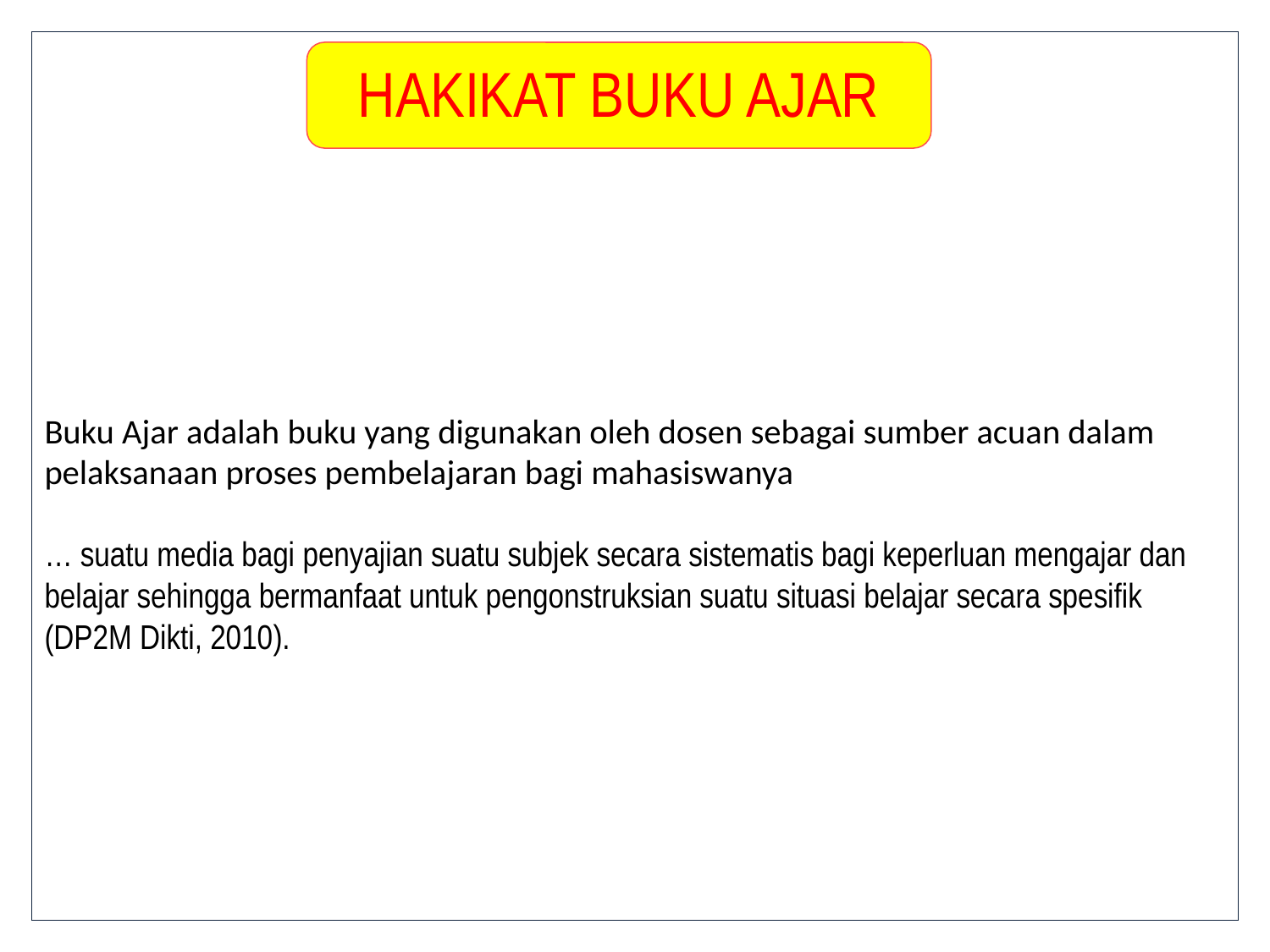

# Buku Ajar adalah buku yang digunakan oleh dosen sebagai sumber acuan dalam pelaksanaan proses pembelajaran bagi mahasiswanya … suatu media bagi penyajian suatu subjek secara sistematis bagi keperluan mengajar dan belajar sehingga bermanfaat untuk pengonstruksian suatu situasi belajar secara spesifik (DP2M Dikti, 2010).
HAKIKAT BUKU AJAR